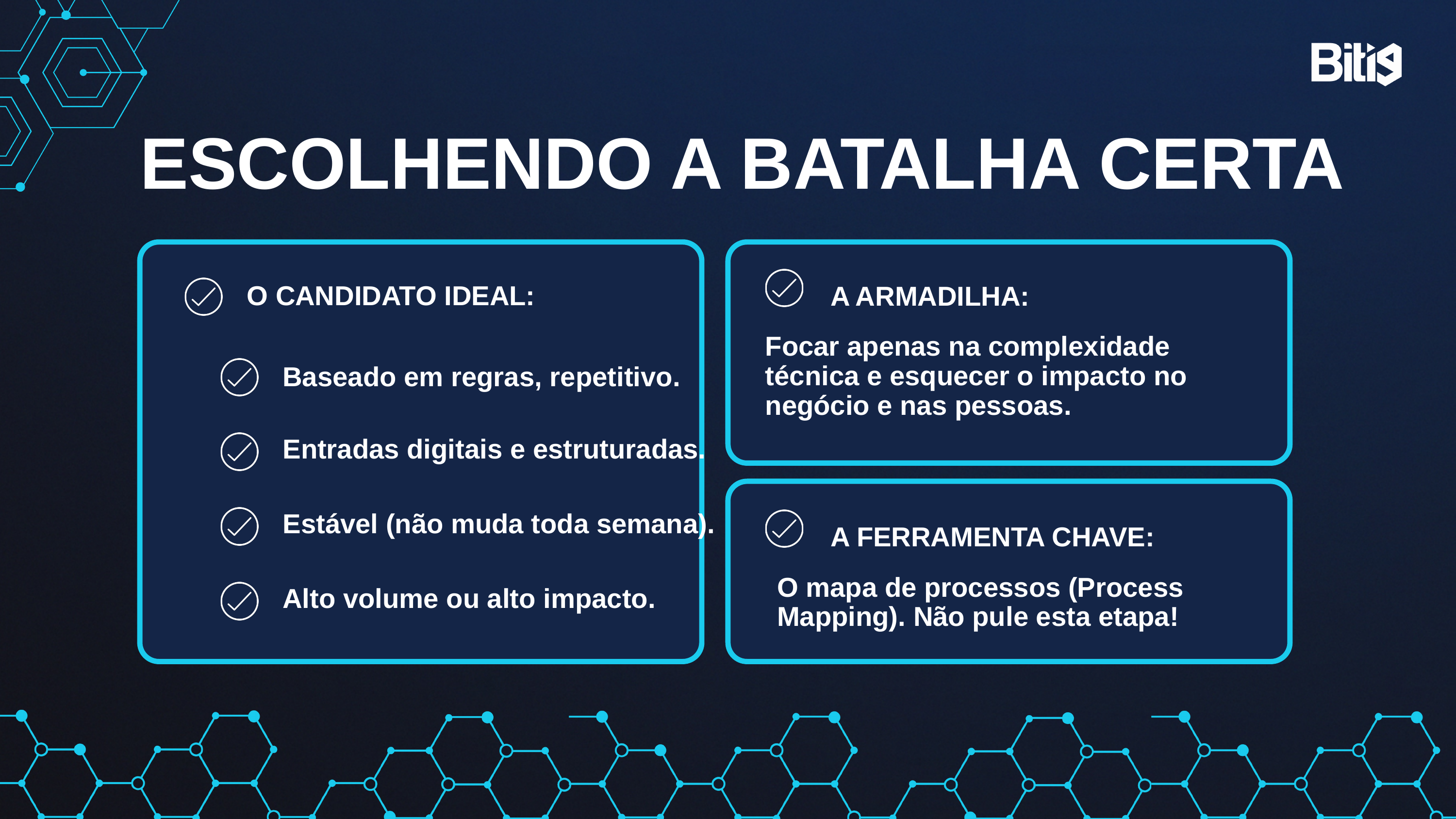

ESCOLHENDO A BATALHA CERTA

O CANDIDATO IDEAL:
A ARMADILHA:
Focar apenas na complexidade técnica e esquecer o impacto no negócio e nas pessoas.
Baseado em regras, repetitivo.

Entradas digitais e estruturadas.

Estável (não muda toda semana).

A FERRAMENTA CHAVE:
O mapa de processos (Process Mapping). Não pule esta etapa!
Alto volume ou alto impacto.